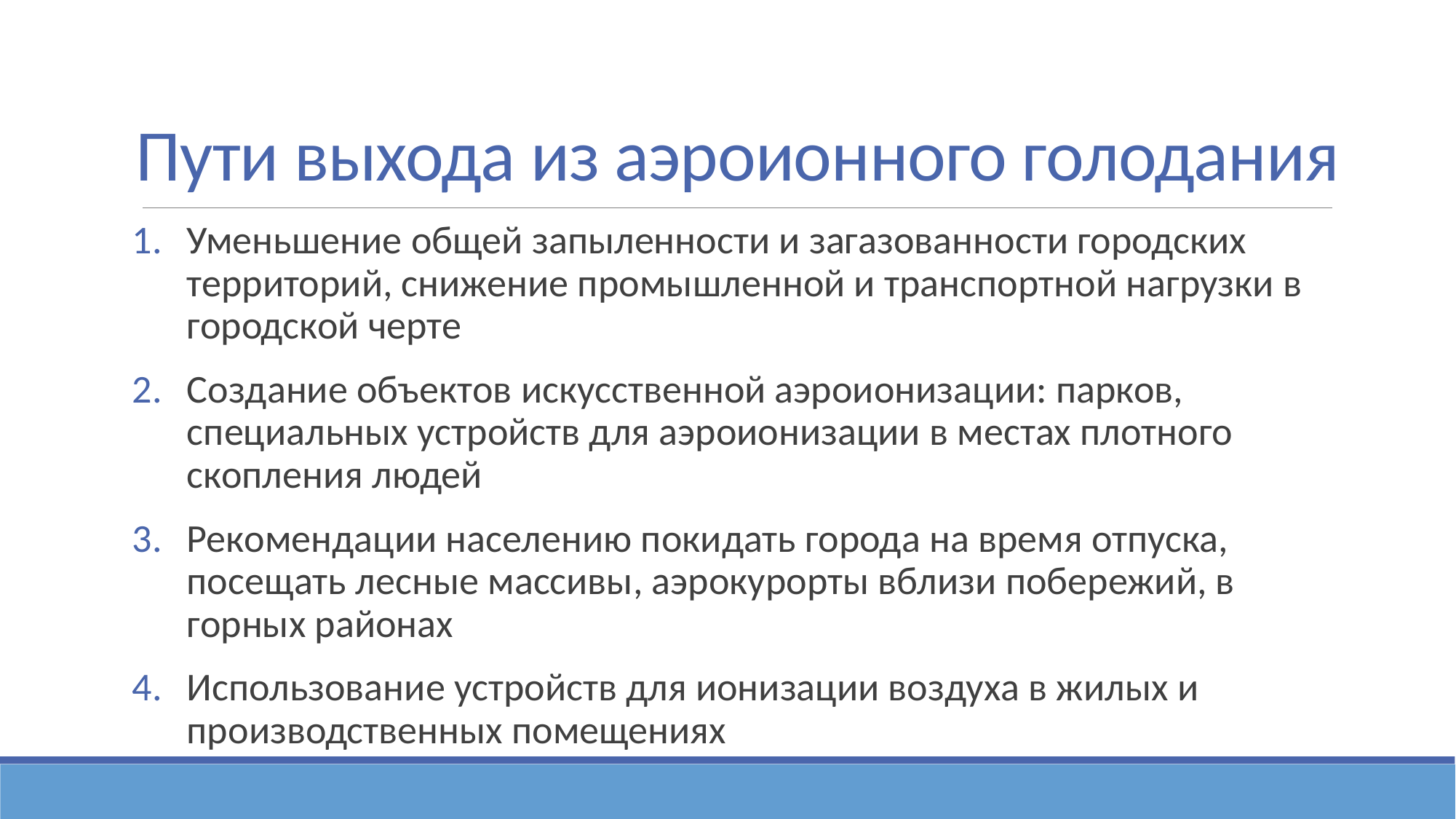

# Пути выхода из аэроионного голодания
Уменьшение общей запыленности и загазованности городских территорий, снижение промышленной и транспортной нагрузки в городской черте
Создание объектов искусственной аэроионизации: парков, специальных устройств для аэроионизации в местах плотного скопления людей
Рекомендации населению покидать города на время отпуска, посещать лесные массивы, аэрокурорты вблизи побережий, в горных районах
Использование устройств для ионизации воздуха в жилых и производственных помещениях